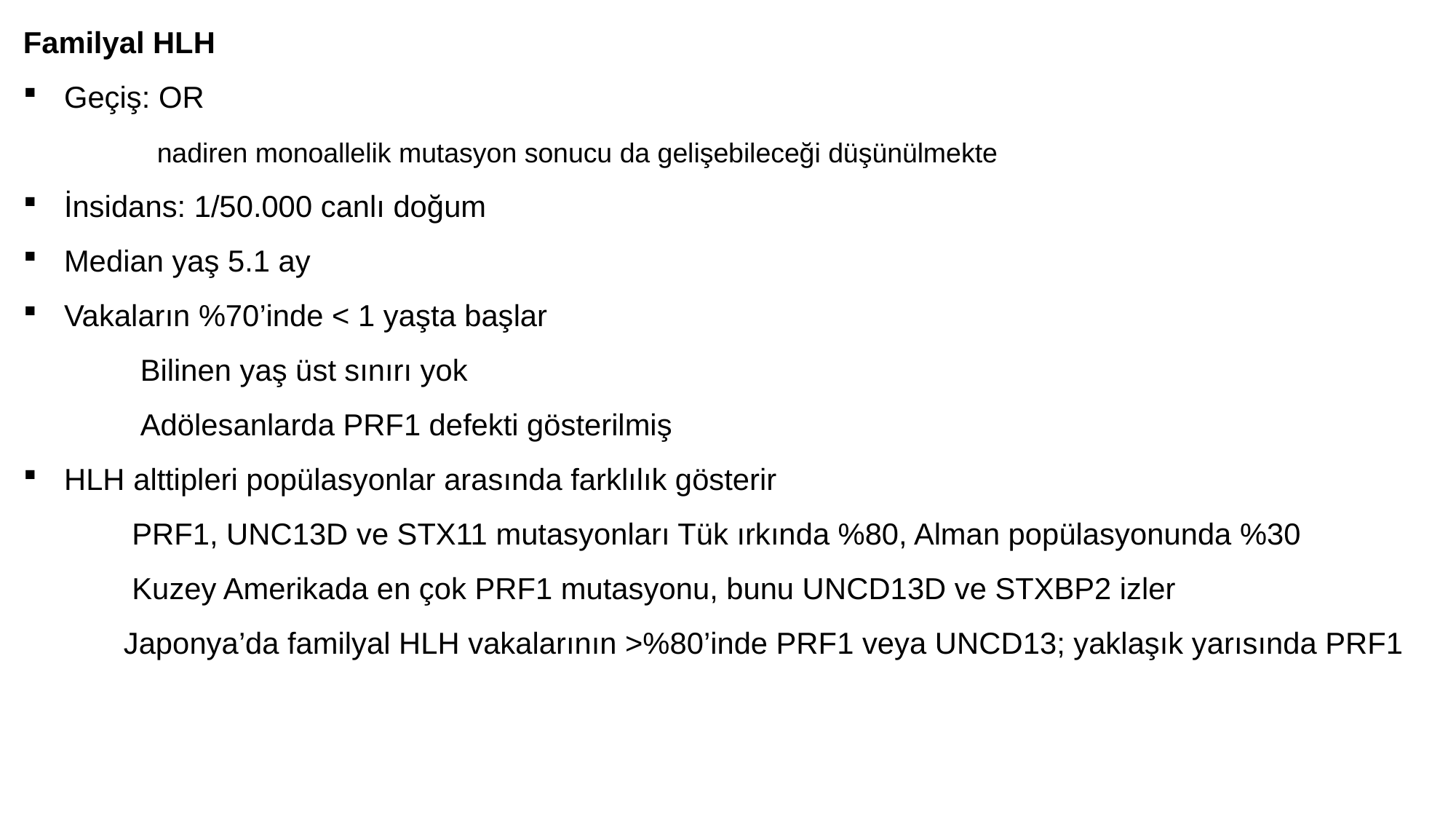

Familyal HLH
Geçiş: OR
                nadiren monoallelik mutasyon sonucu da gelişebileceği düşünülmekte
İnsidans: 1/50.000 canlı doğum
Median yaş 5.1 ay
Vakaların %70’inde < 1 yaşta başlar
              Bilinen yaş üst sınırı yok
              Adölesanlarda PRF1 defekti gösterilmiş
HLH alttipleri popülasyonlar arasında farklılık gösterir
             PRF1, UNC13D ve STX11 mutasyonları Tük ırkında %80, Alman popülasyonunda %30
             Kuzey Amerikada en çok PRF1 mutasyonu, bunu UNCD13D ve STXBP2 izler
            Japonya’da familyal HLH vakalarının >%80’inde PRF1 veya UNCD13; yaklaşık yarısında PRF1